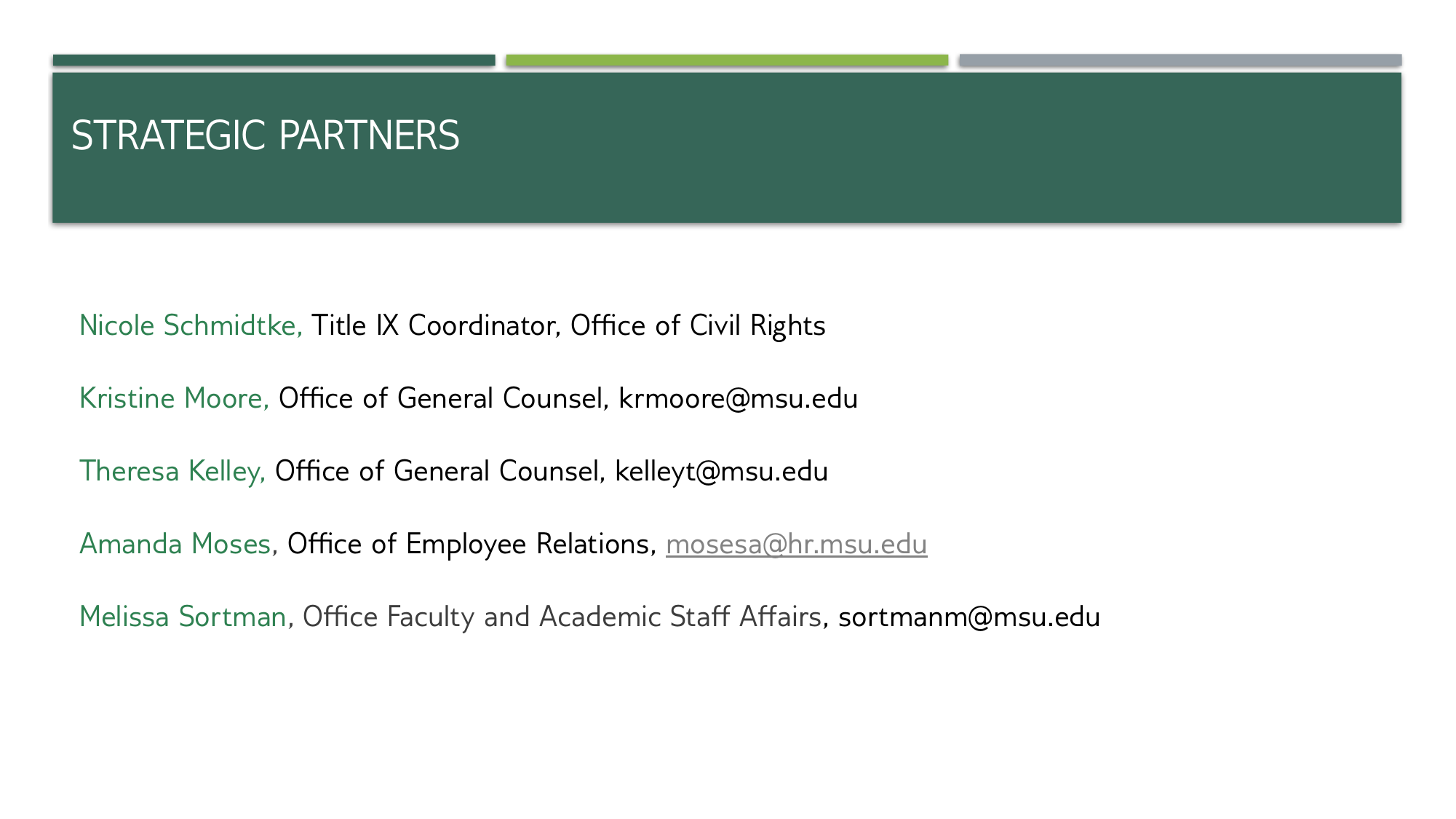

# Strategic Partners

Nicole Schmidtke, Title IX Coordinator, Office of Civil Rights
Kristine Moore, Office of General Counsel, krmoore@msu.edu
Theresa Kelley, Office of General Counsel, kelleyt@msu.edu​
Amanda Moses, Office of Employee Relations, mosesa@hr.msu.edu​
Melissa Sortman, Office Faculty and Academic Staff Affairs, sortmanm@msu.edu​

​
​